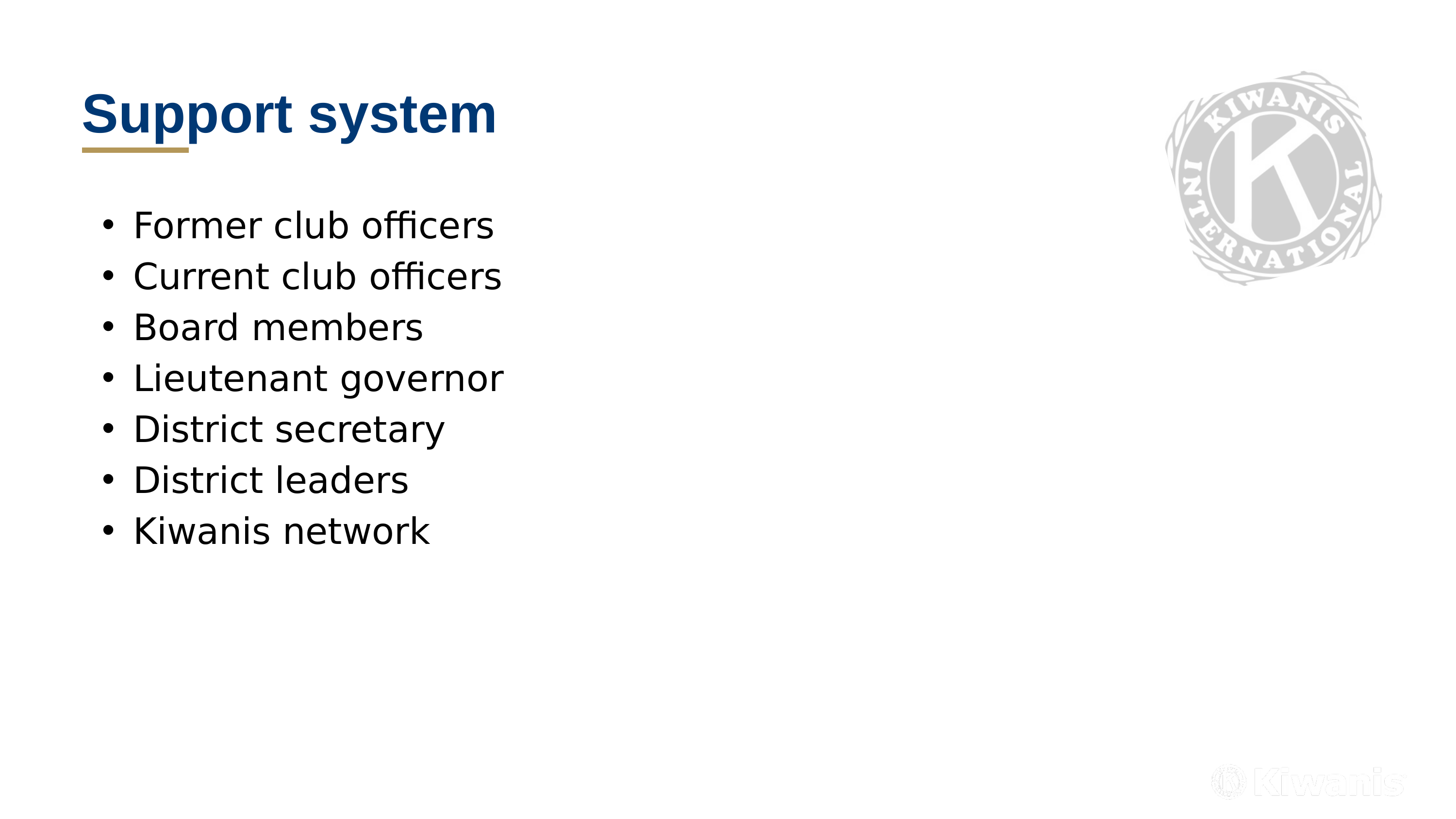

Support system

Former club officers
Current club officers
Board members
Lieutenant governor
District secretary
District leaders
Kiwanis network